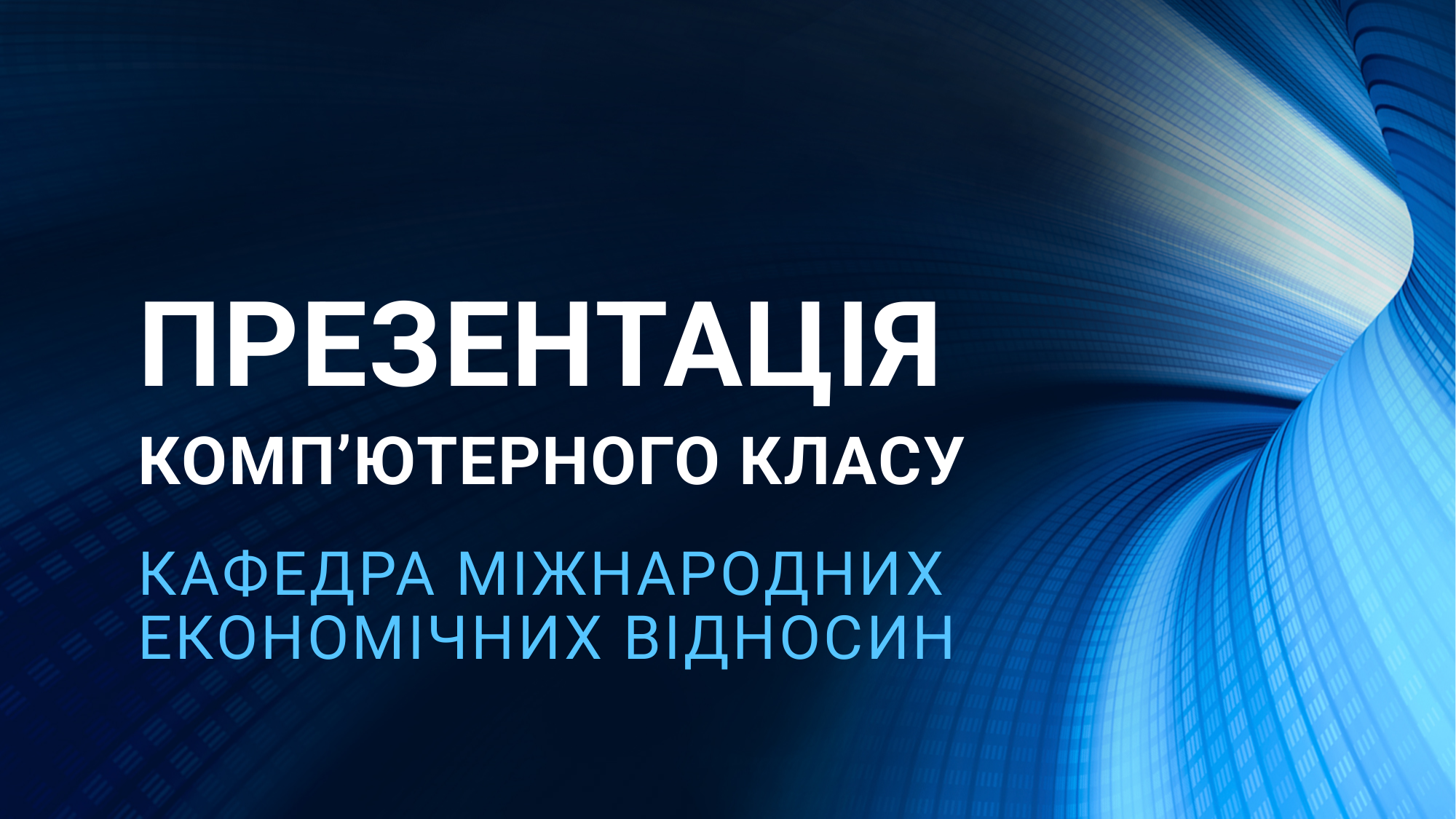

# ПРЕЗЕНТАЦІЯ КОМП’ЮТЕРНОГО КЛАСУ
Кафедра міжнародних економічних відносин